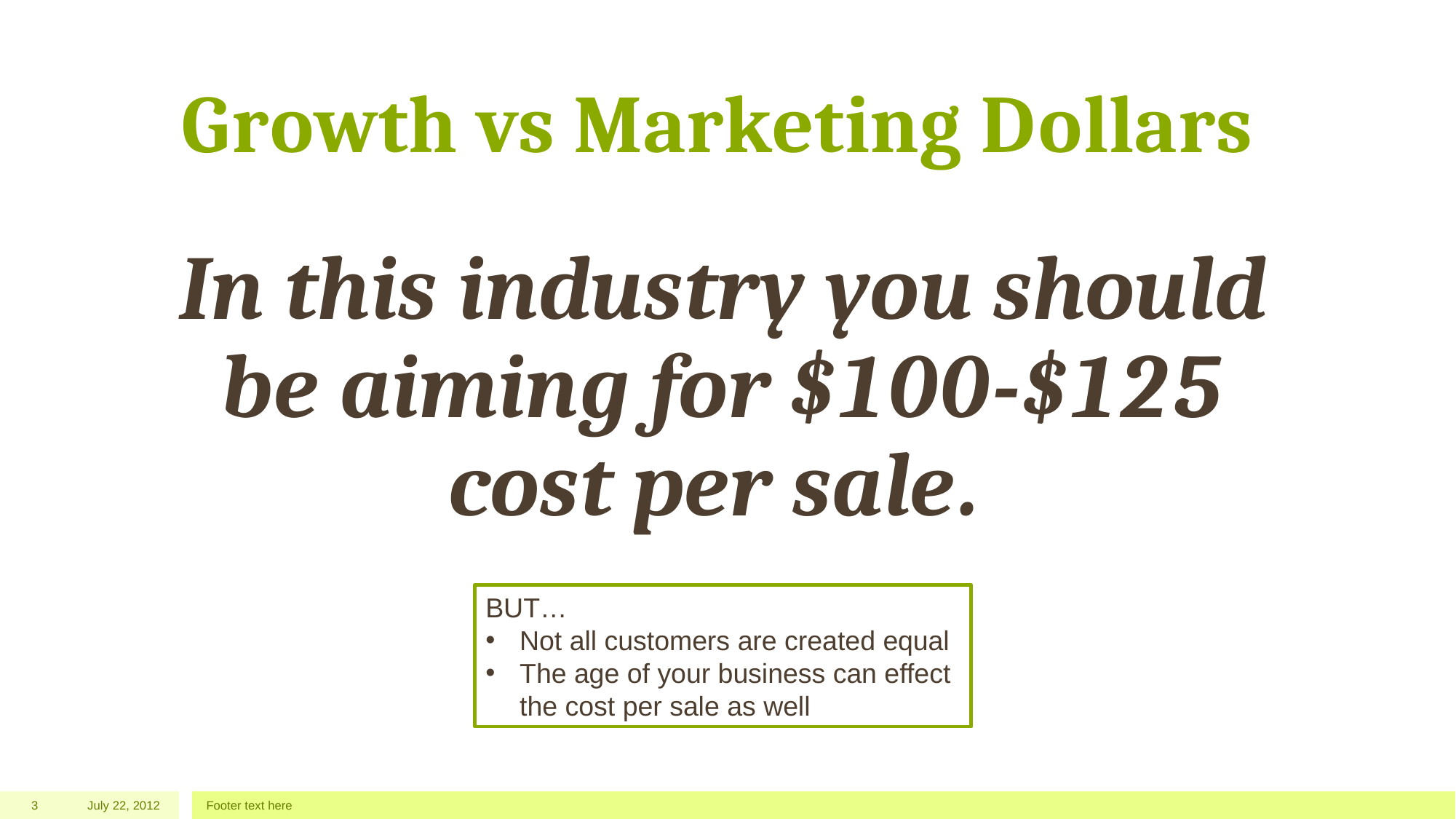

# Growth vs Marketing Dollars
In this industry you should be aiming for $100-$125 cost per sale.

BUT…
Not all customers are created equal
The age of your business can effect the cost per sale as well
3
July 22, 2012
Footer text here